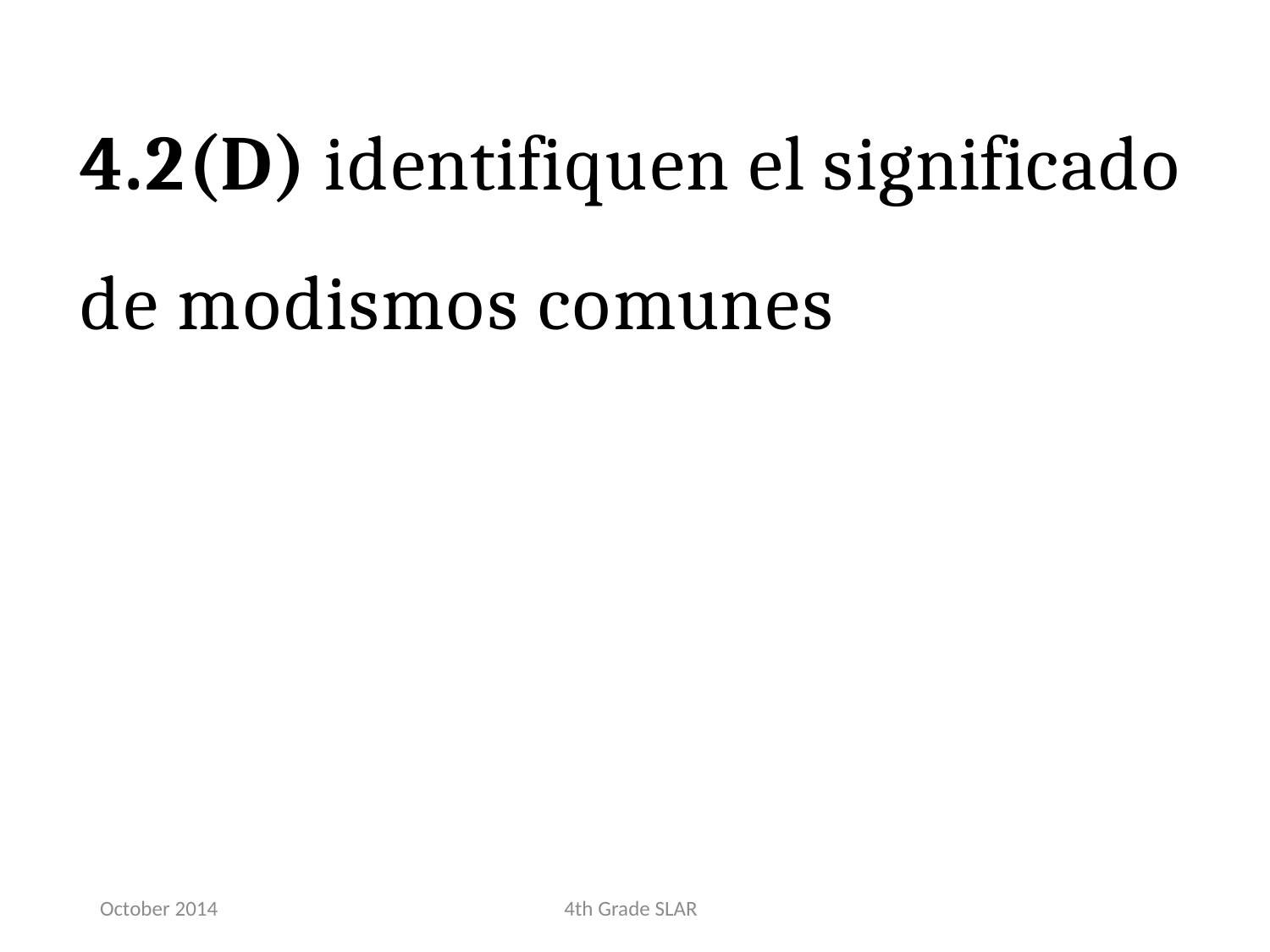

4.2(D) identifiquen el significado de modismos comunes
October 2014
4th Grade SLAR